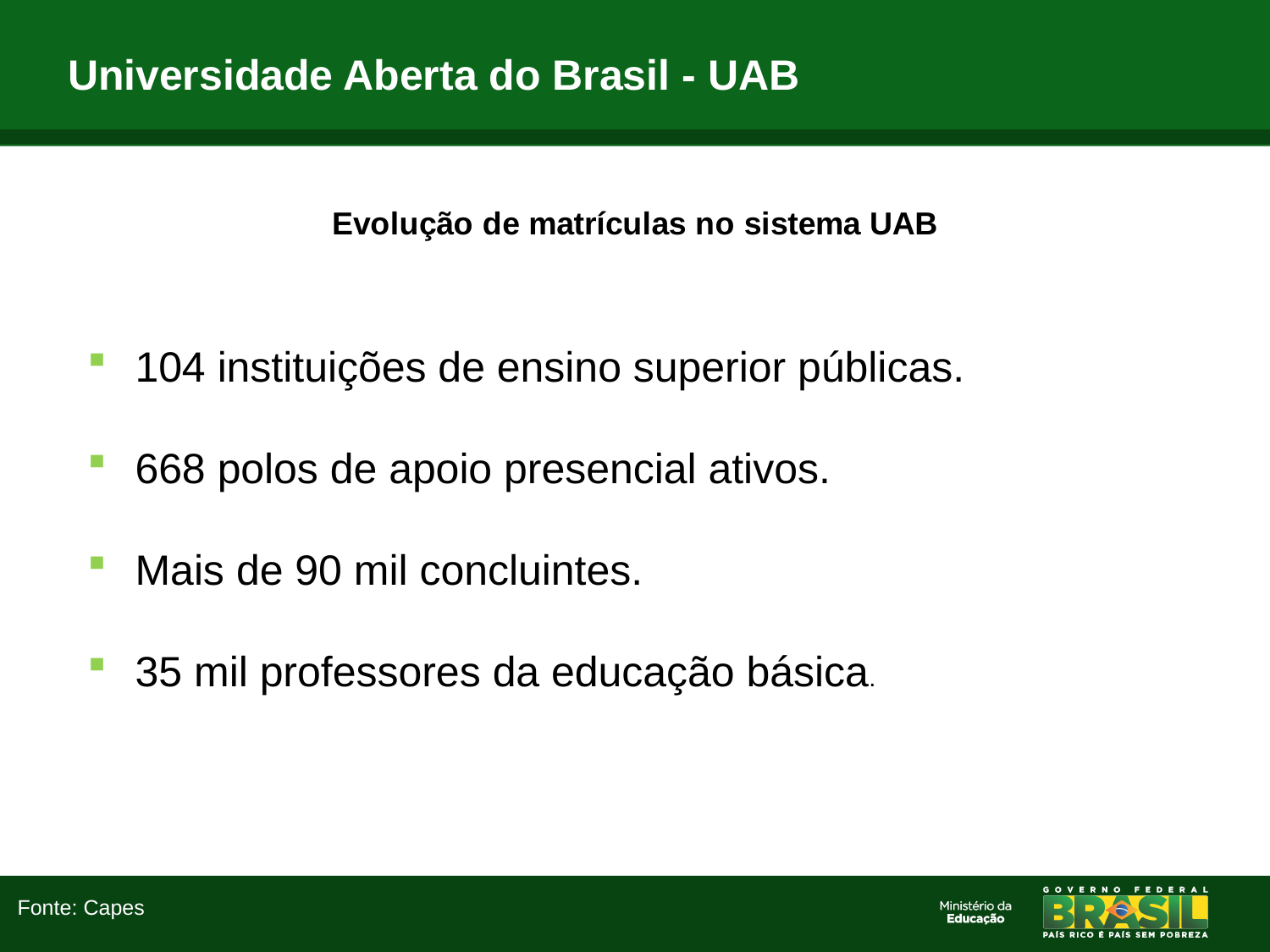

# Universidade Aberta do Brasil - UAB

### Chart: Evolução de matrículas no sistema UAB

| Category |
|---|
104 instituições de ensino superior públicas.

668 polos de apoio presencial ativos.

Mais de 90 mil concluintes.

35 mil professores da educação básica.
Fonte: Capes